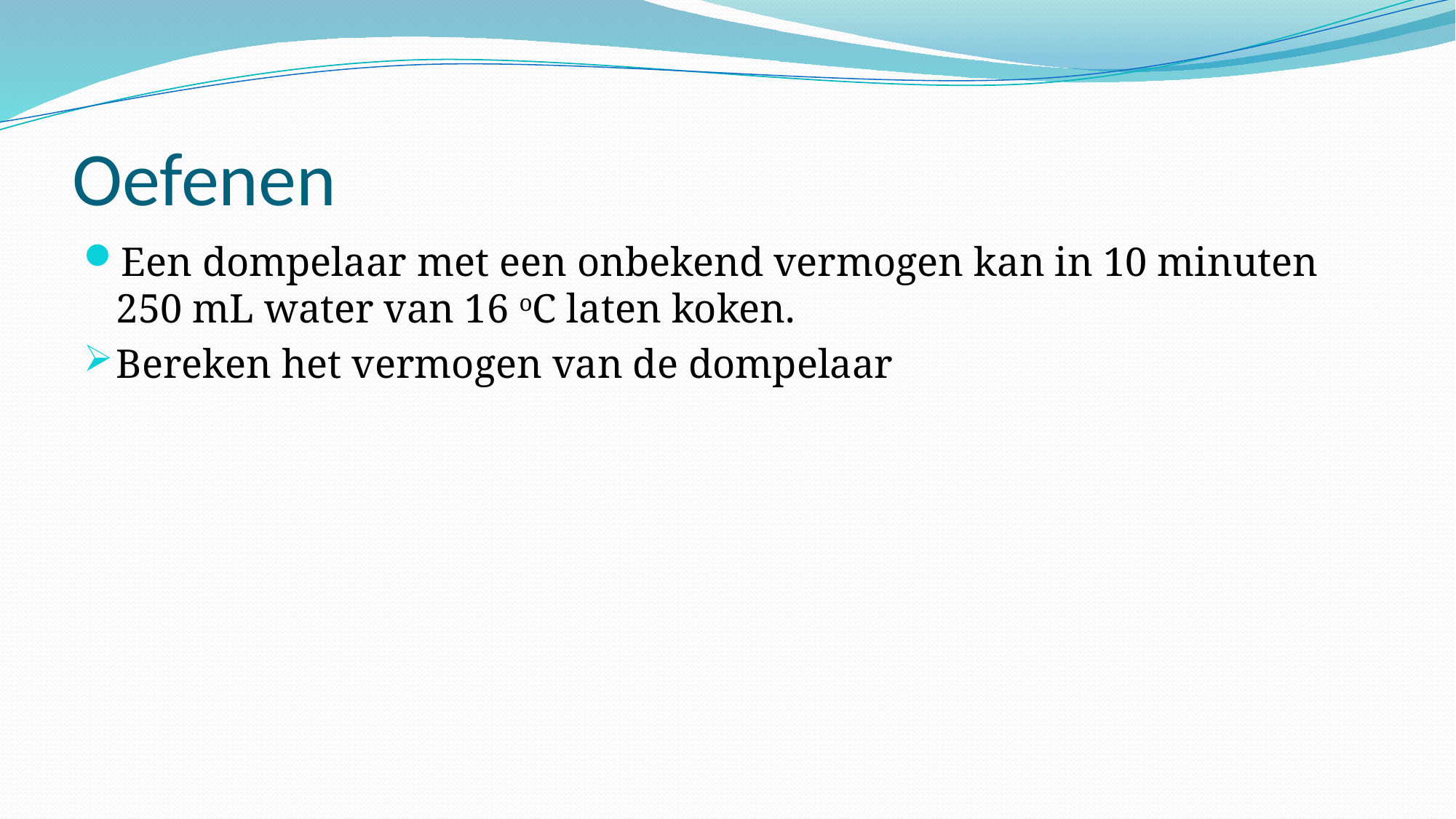

# Oefenen
Een dompelaar met een onbekend vermogen kan in 10 minuten 250 mL water van 16 oC laten koken.
Bereken het vermogen van de dompelaar